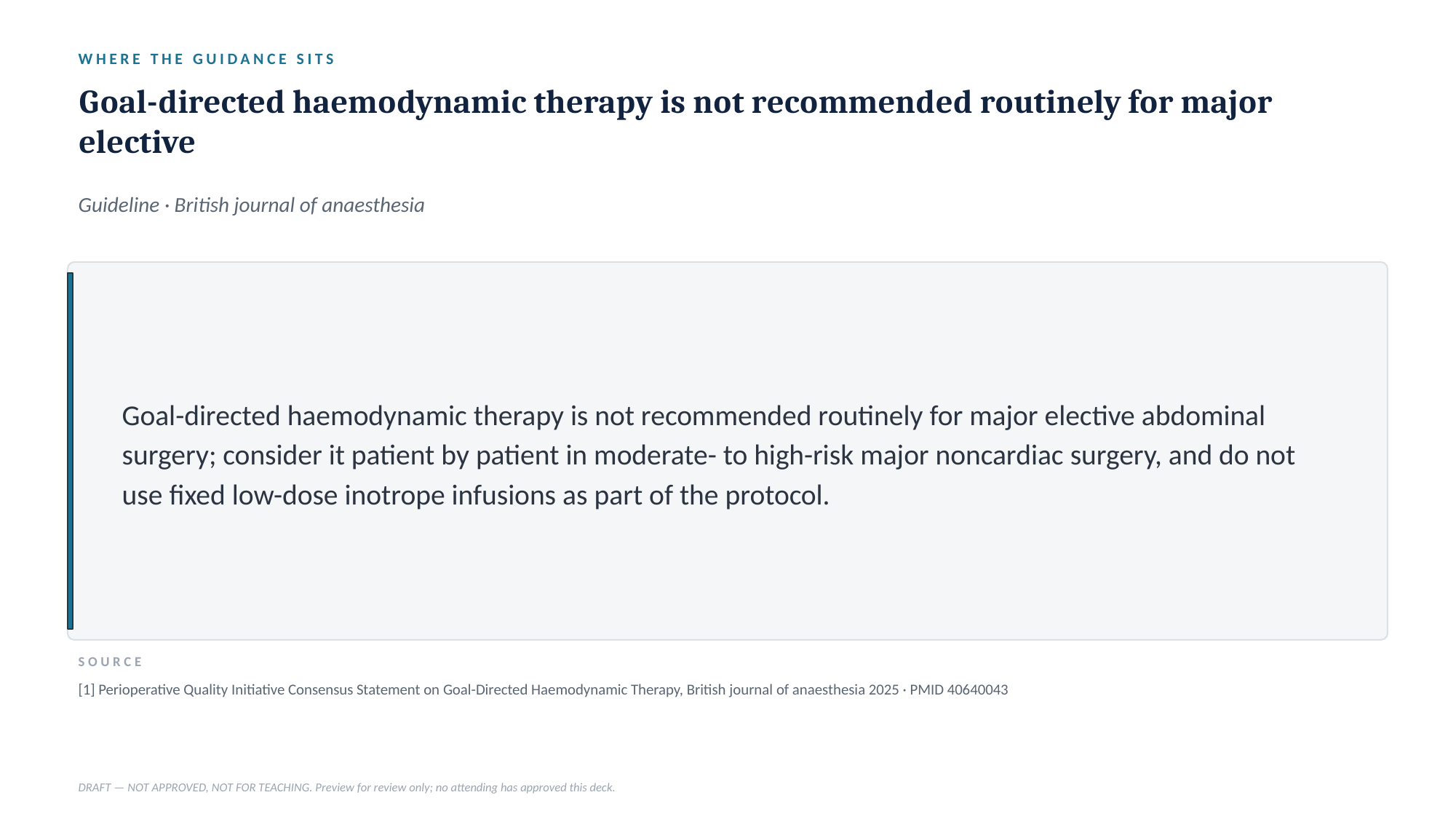

WHERE THE GUIDANCE SITS
Goal-directed haemodynamic therapy is not recommended routinely for major elective
Guideline · British journal of anaesthesia

Goal-directed haemodynamic therapy is not recommended routinely for major elective abdominal surgery; consider it patient by patient in moderate- to high-risk major noncardiac surgery, and do not use fixed low-dose inotrope infusions as part of the protocol.
SOURCE
[1] Perioperative Quality Initiative Consensus Statement on Goal-Directed Haemodynamic Therapy, British journal of anaesthesia 2025 · PMID 40640043
DRAFT — NOT APPROVED, NOT FOR TEACHING. Preview for review only; no attending has approved this deck.